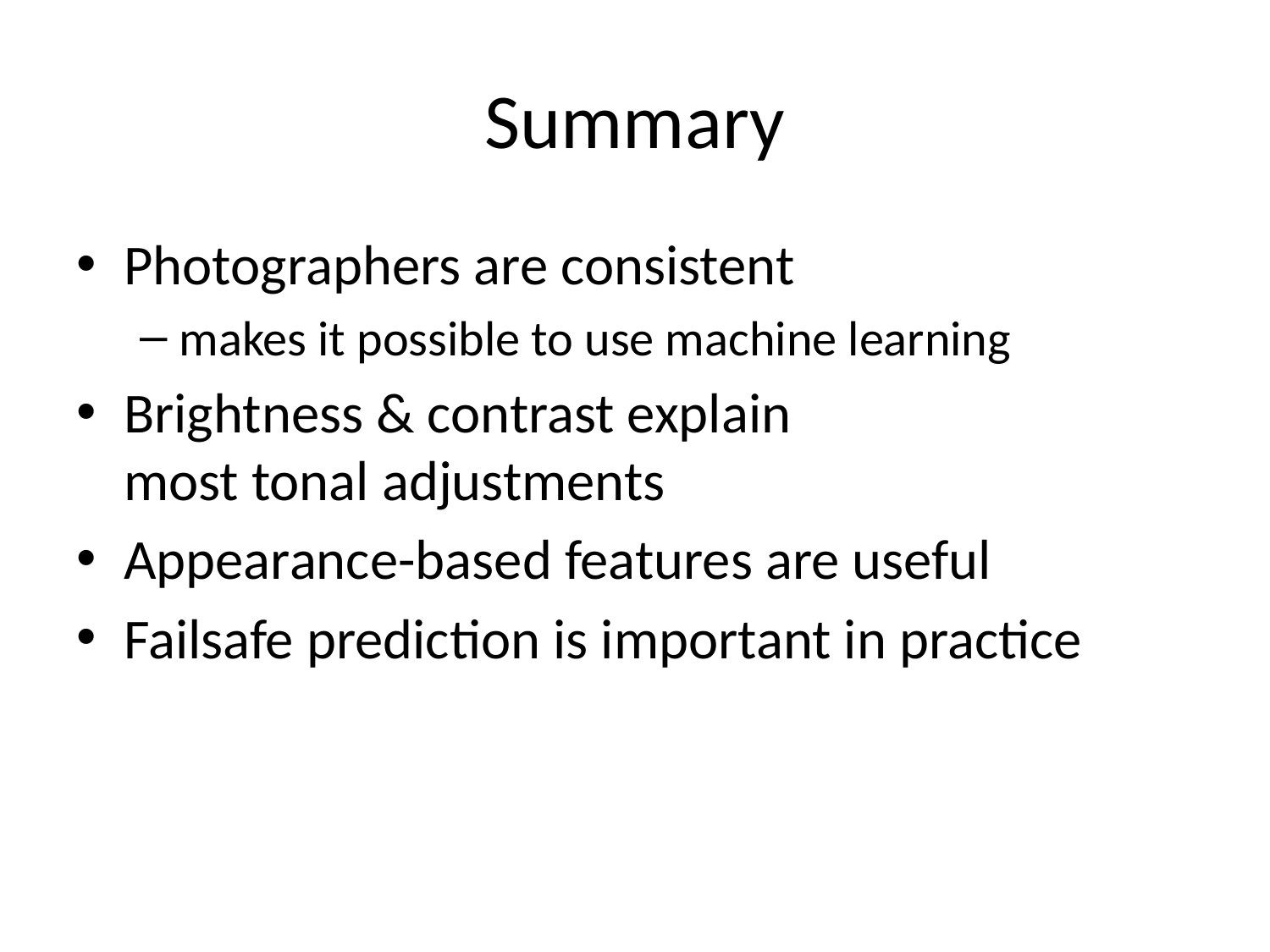

# Summary
Photographers are consistent
makes it possible to use machine learning
Brightness & contrast explain
most tonal adjustments
Appearance-based features are useful
Failsafe prediction is important in practice